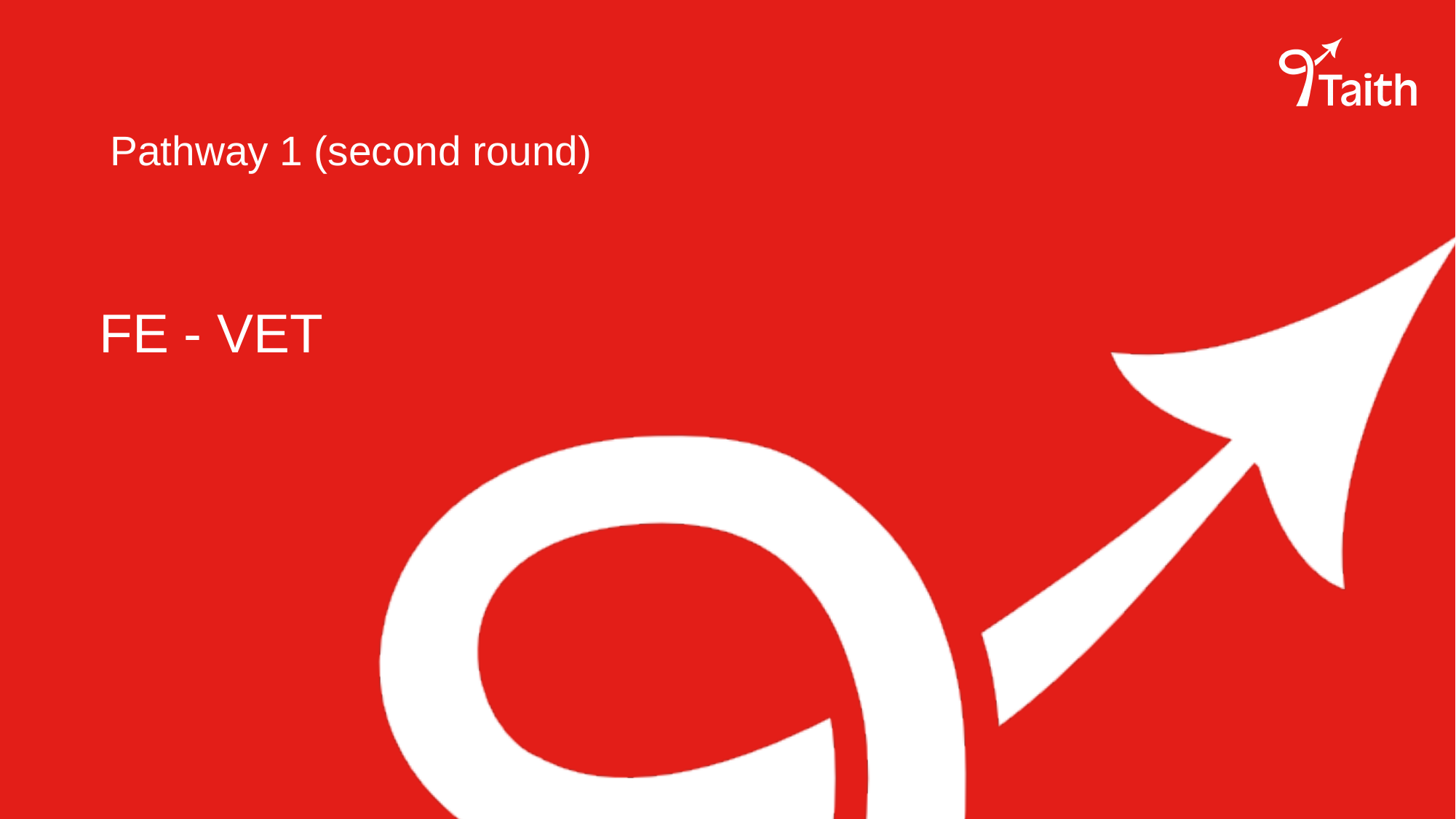

# Pathway 1 (second round)

FE - VET